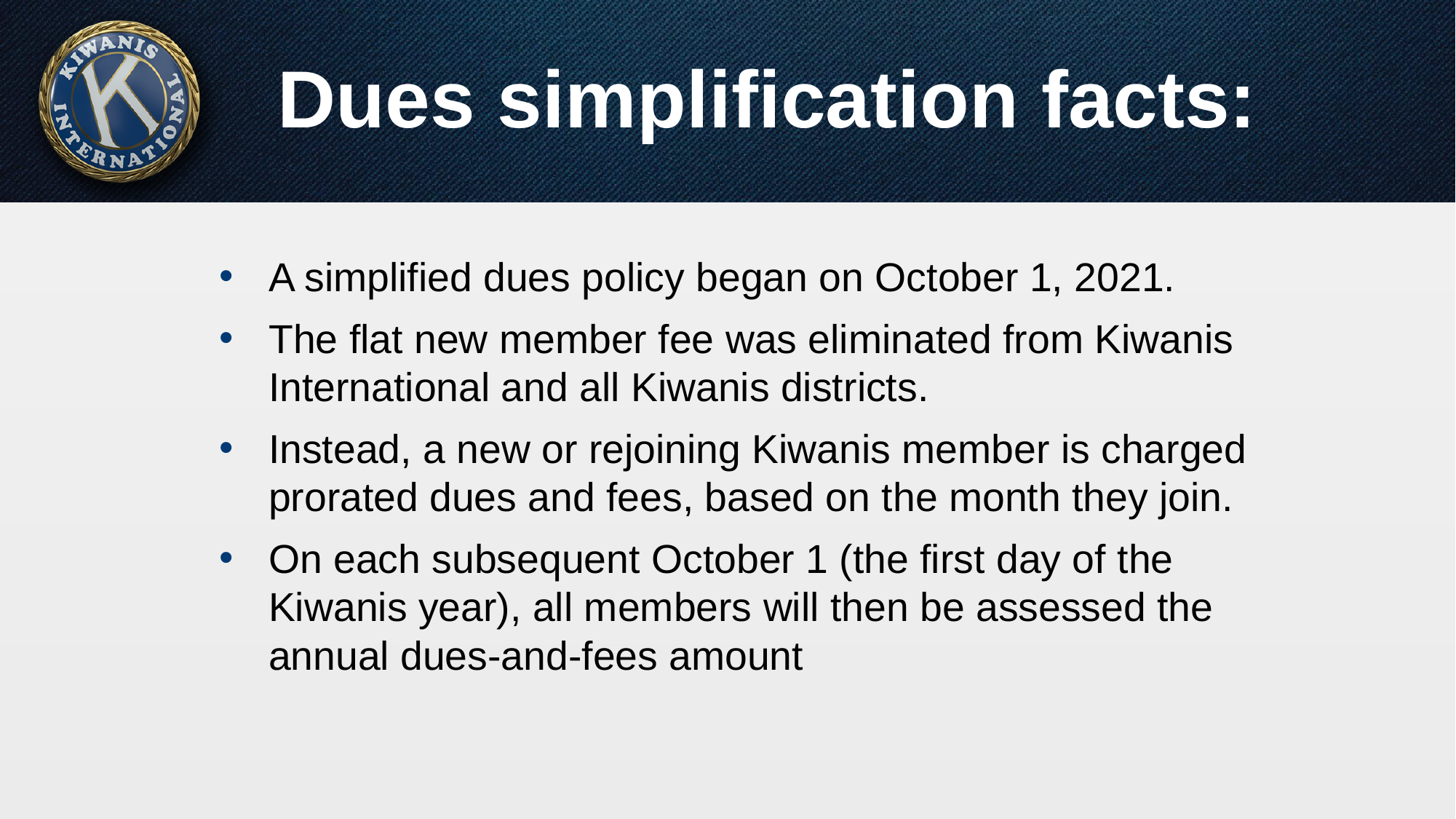

# Dues simplification facts:
A simplified dues policy began on October 1, 2021.
The flat new member fee was eliminated from Kiwanis International and all Kiwanis districts.
Instead, a new or rejoining Kiwanis member is charged prorated dues and fees, based on the month they join.
On each subsequent October 1 (the first day of the Kiwanis year), all members will then be assessed the annual dues-and-fees amount